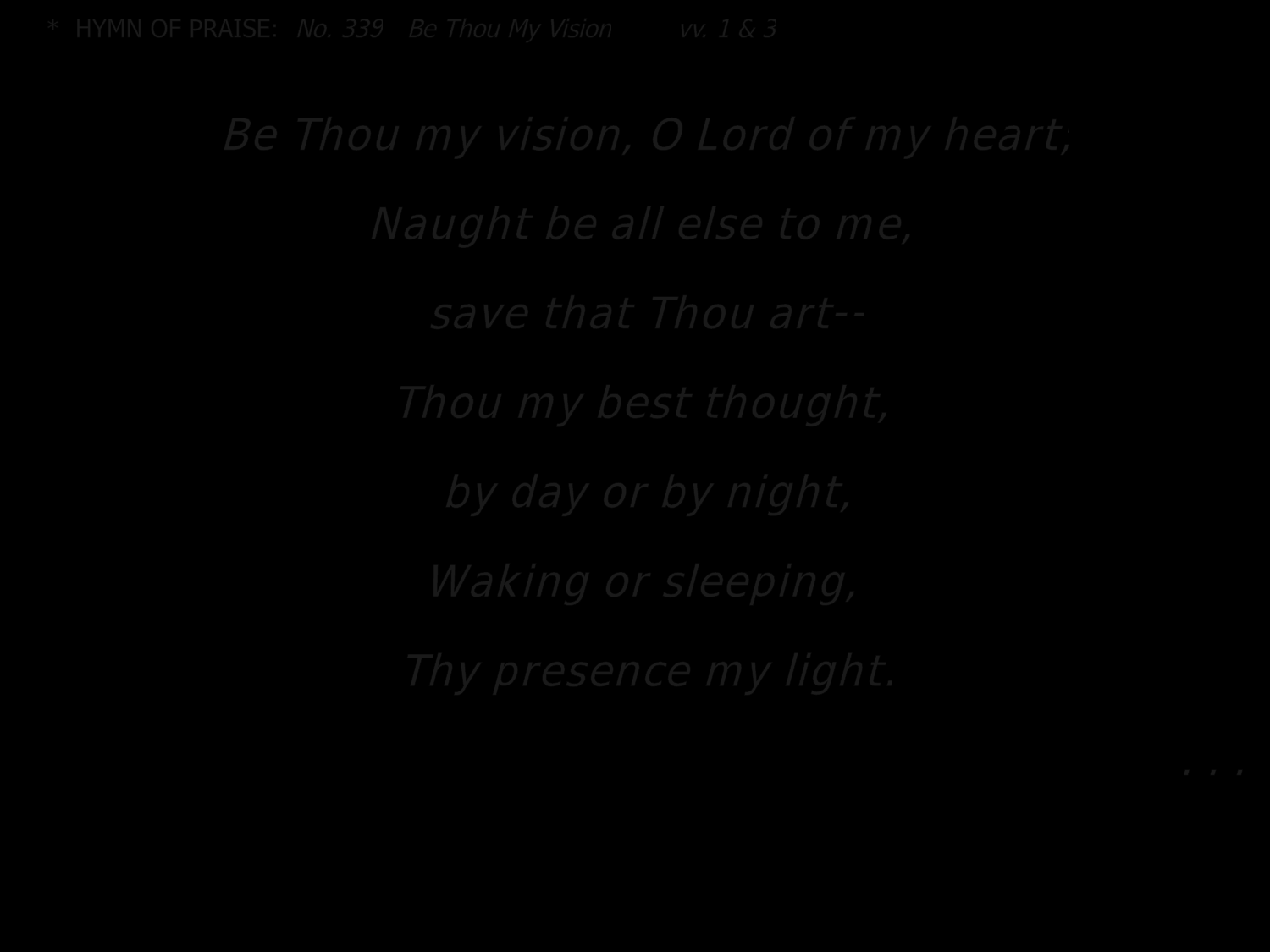

*  HYMN OF PRAISE:  No. 339	Be Thou My Vision	vv. 1 & 3

Be Thou my vision, O Lord of my heart;
Naught be all else to me,
save that Thou art--
Thou my best thought,
by day or by night,
Waking or sleeping,
Thy presence my light.
. . .